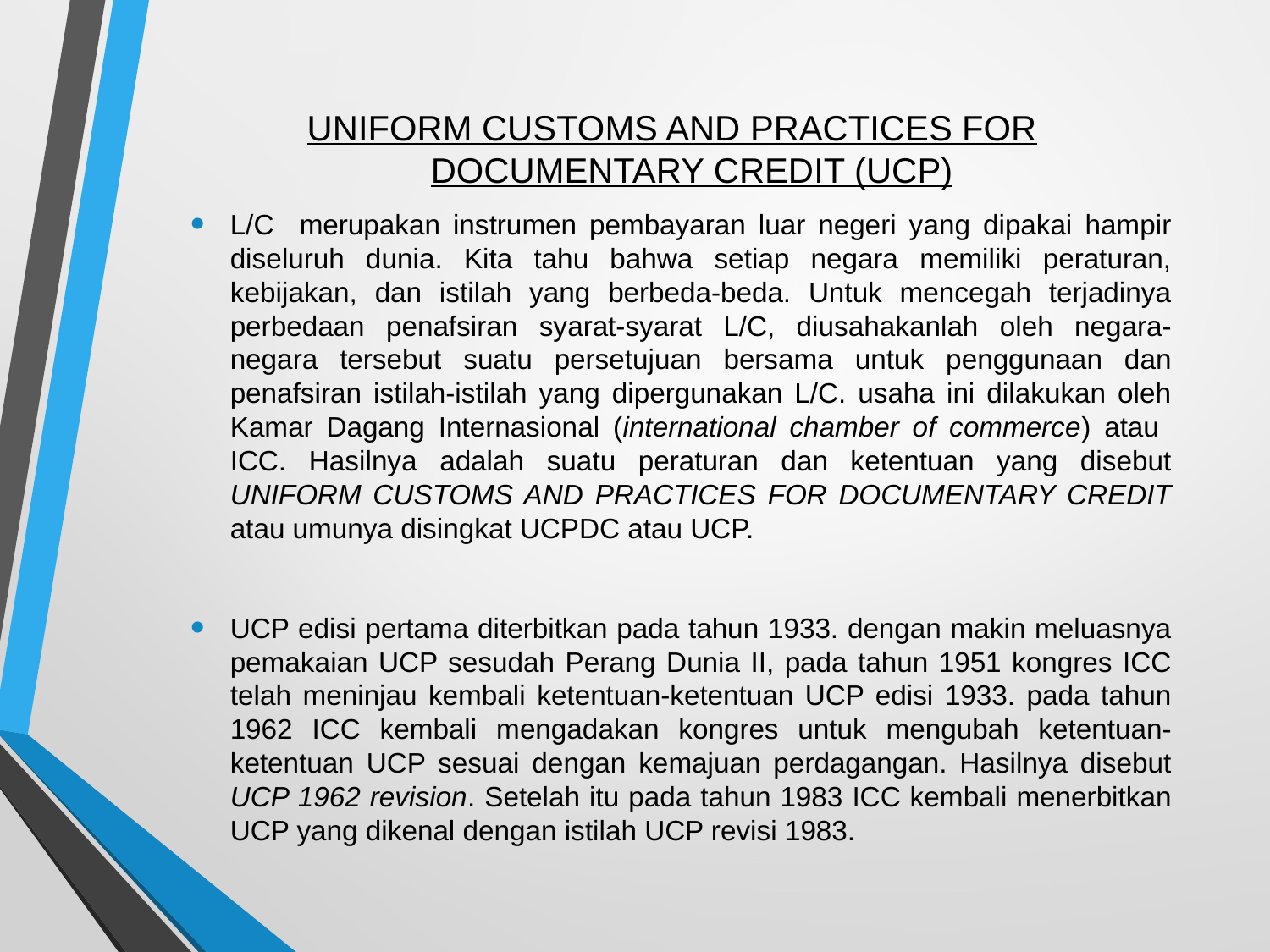

UNIFORM CUSTOMS AND PRACTICES FOR DOCUMENTARY CREDIT (UCP)
L/C  merupakan instrumen pembayaran luar negeri yang dipakai hampir diseluruh dunia. Kita tahu bahwa setiap negara memiliki peraturan, kebijakan, dan istilah yang berbeda-beda. Untuk mencegah terjadinya perbedaan penafsiran syarat-syarat L/C, diusahakanlah oleh negara-negara tersebut suatu persetujuan bersama untuk penggunaan dan penafsiran istilah-istilah yang dipergunakan L/C. usaha ini dilakukan oleh Kamar Dagang Internasional (international chamber of commerce) atau  ICC. Hasilnya adalah suatu peraturan dan ketentuan yang disebut UNIFORM CUSTOMS AND PRACTICES FOR DOCUMENTARY CREDIT atau umunya disingkat UCPDC atau UCP.

UCP edisi pertama diterbitkan pada tahun 1933. dengan makin meluasnya pemakaian UCP sesudah Perang Dunia II, pada tahun 1951 kongres ICC telah meninjau kembali ketentuan-ketentuan UCP edisi 1933. pada tahun 1962 ICC kembali mengadakan kongres untuk mengubah ketentuan-ketentuan UCP sesuai dengan kemajuan perdagangan. Hasilnya disebut UCP 1962 revision. Setelah itu pada tahun 1983 ICC kembali menerbitkan UCP yang dikenal dengan istilah UCP revisi 1983.